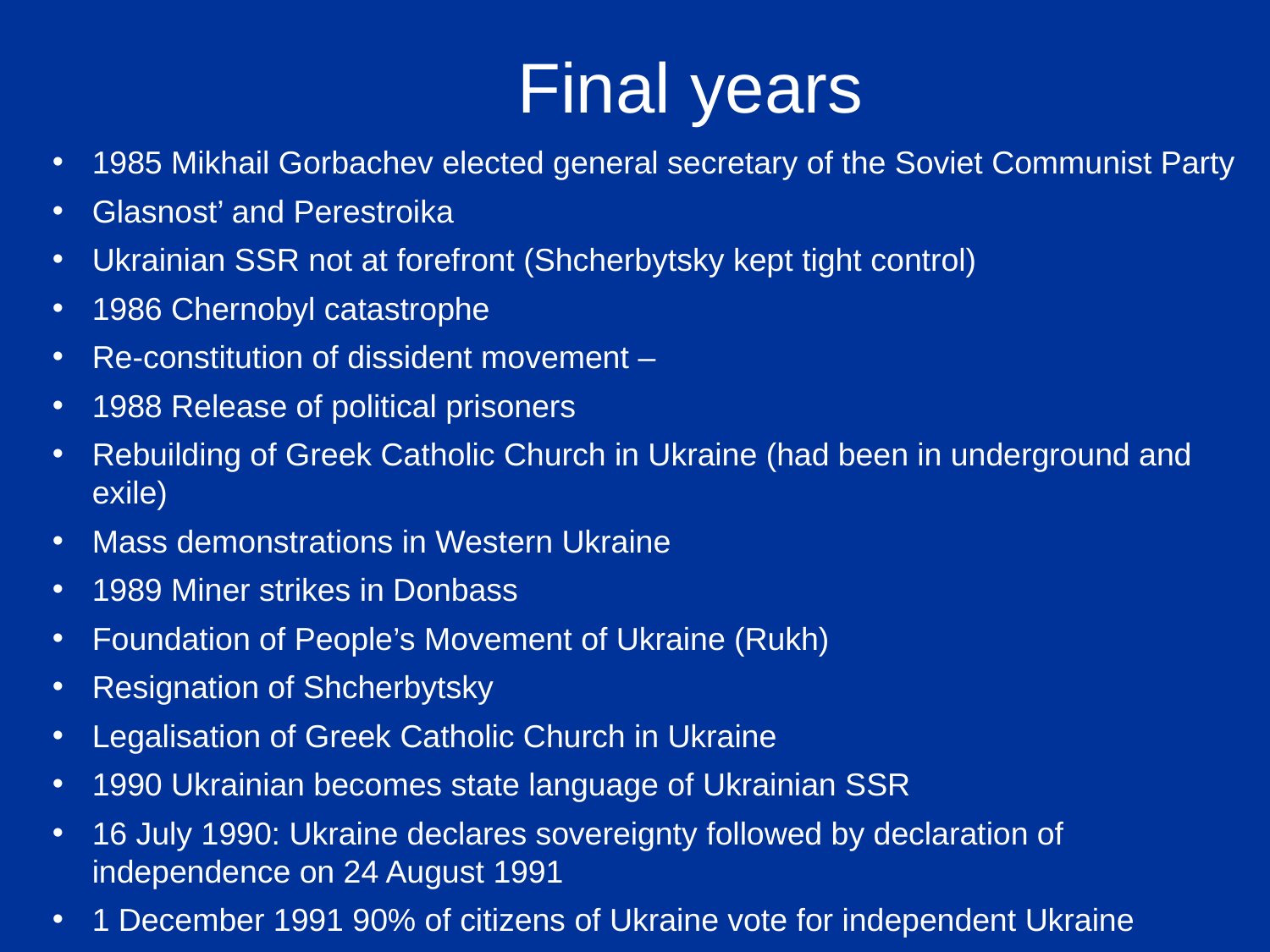

Final years
1985 Mikhail Gorbachev elected general secretary of the Soviet Communist Party
Glasnost’ and Perestroika
Ukrainian SSR not at forefront (Shcherbytsky kept tight control)
1986 Chernobyl catastrophe
Re-constitution of dissident movement –
1988 Release of political prisoners
Rebuilding of Greek Catholic Church in Ukraine (had been in underground and exile)
Mass demonstrations in Western Ukraine
1989 Miner strikes in Donbass
Foundation of People’s Movement of Ukraine (Rukh)
Resignation of Shcherbytsky
Legalisation of Greek Catholic Church in Ukraine
1990 Ukrainian becomes state language of Ukrainian SSR
16 July 1990: Ukraine declares sovereignty followed by declaration of independence on 24 August 1991
1 December 1991 90% of citizens of Ukraine vote for independent Ukraine